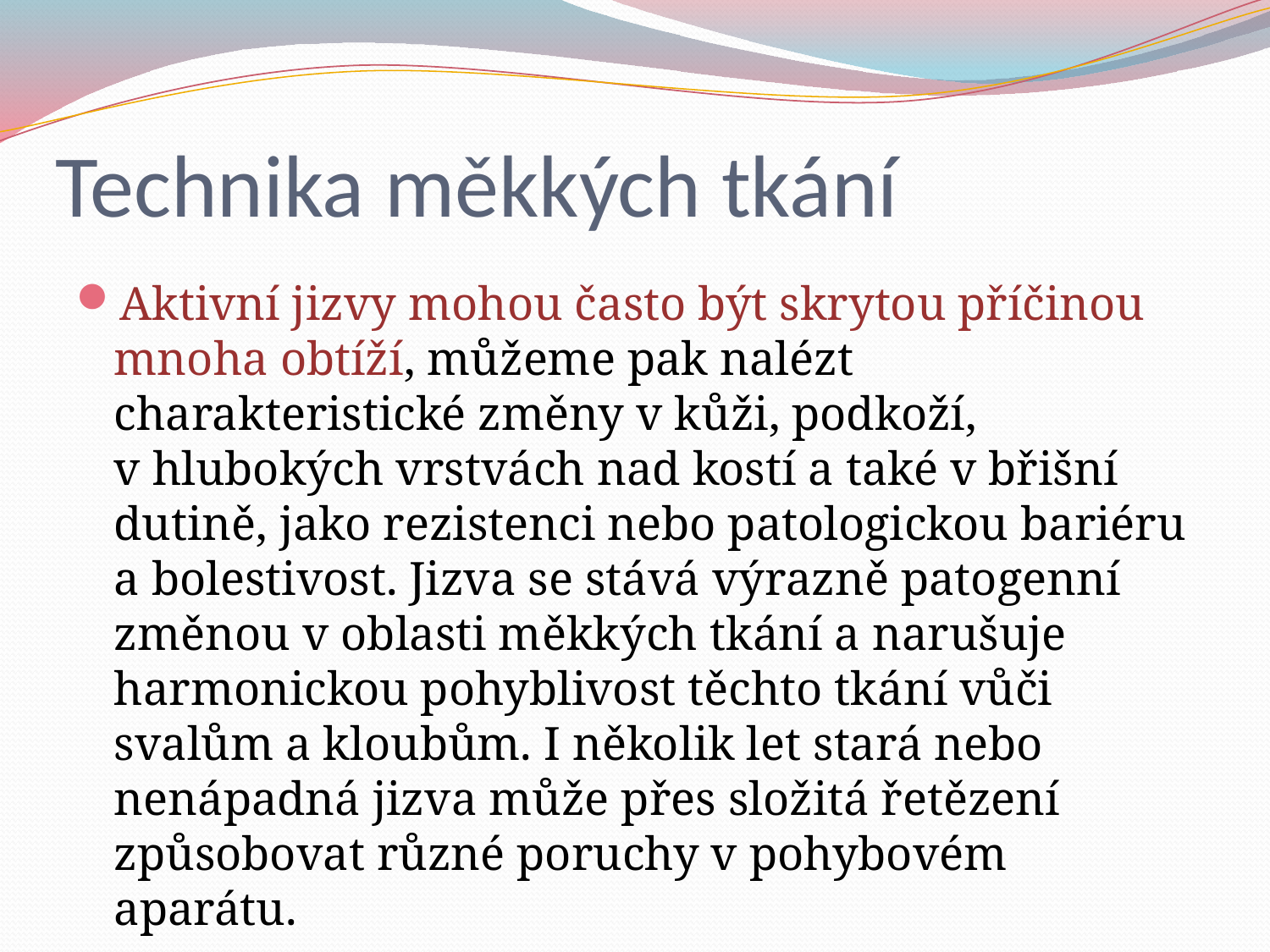

# Technika měkkých tkání
Aktivní jizvy mohou často být skrytou příčinou mnoha obtíží, můžeme pak nalézt charakteristické změny v kůži, podkoží, v hlubokých vrstvách nad kostí a také v břišní dutině, jako rezistenci nebo patologickou bariéru a bolestivost. Jizva se stává výrazně patogenní změnou v oblasti měkkých tkání a narušuje harmonickou pohyblivost těchto tkání vůči svalům a kloubům. I několik let stará nebo nenápadná jizva může přes složitá řetězení způsobovat různé poruchy v pohybovém aparátu.